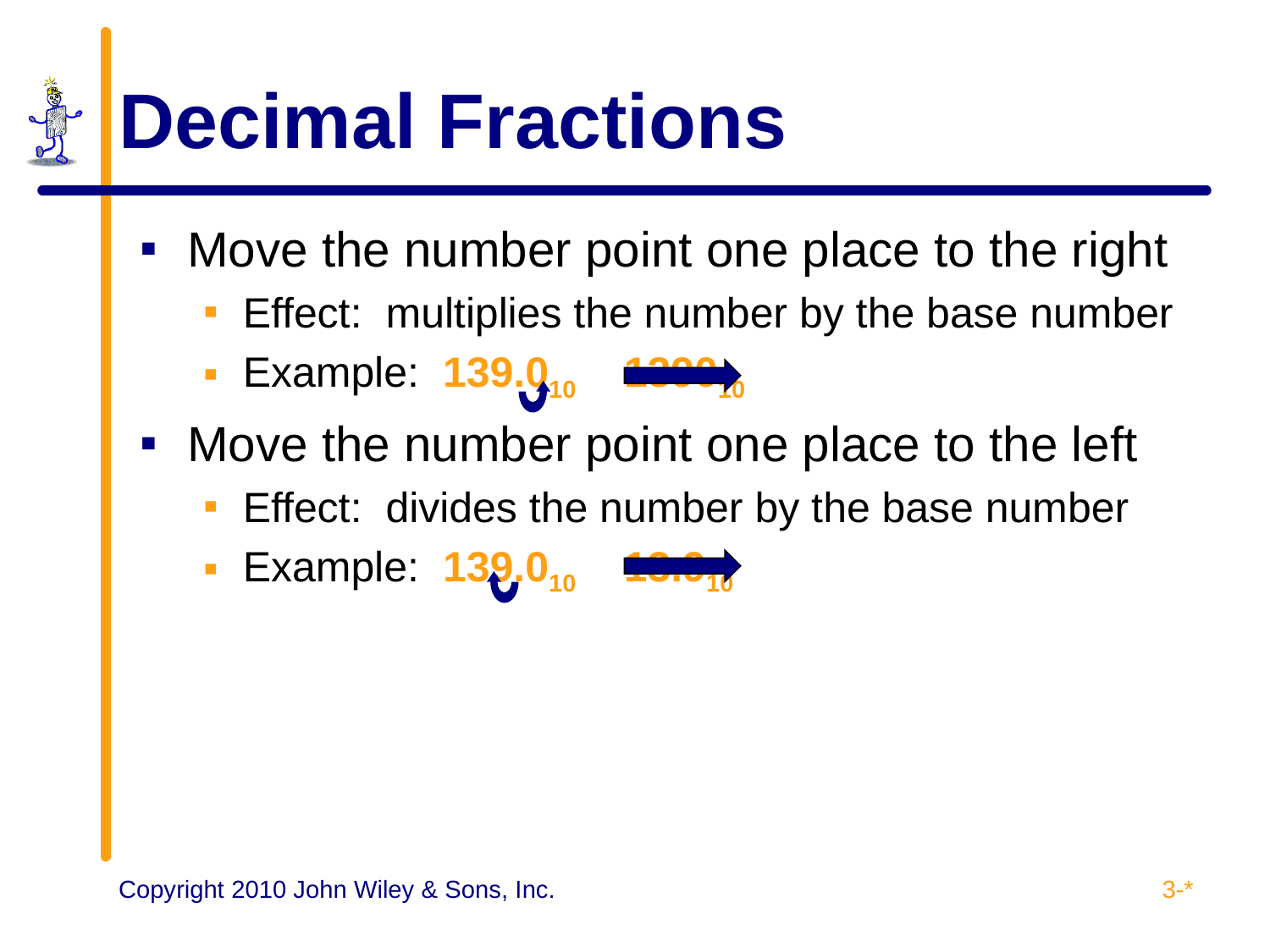

# Decimal Fractions
Move the number point one place to the right
Effect:  multiplies the number by the base number
Example:  139.010	139010
Move the number point one place to the left
Effect:  divides the number by the base number
Example:  139.010	13.910

3-*
Copyright 2010 John Wiley & Sons, Inc.